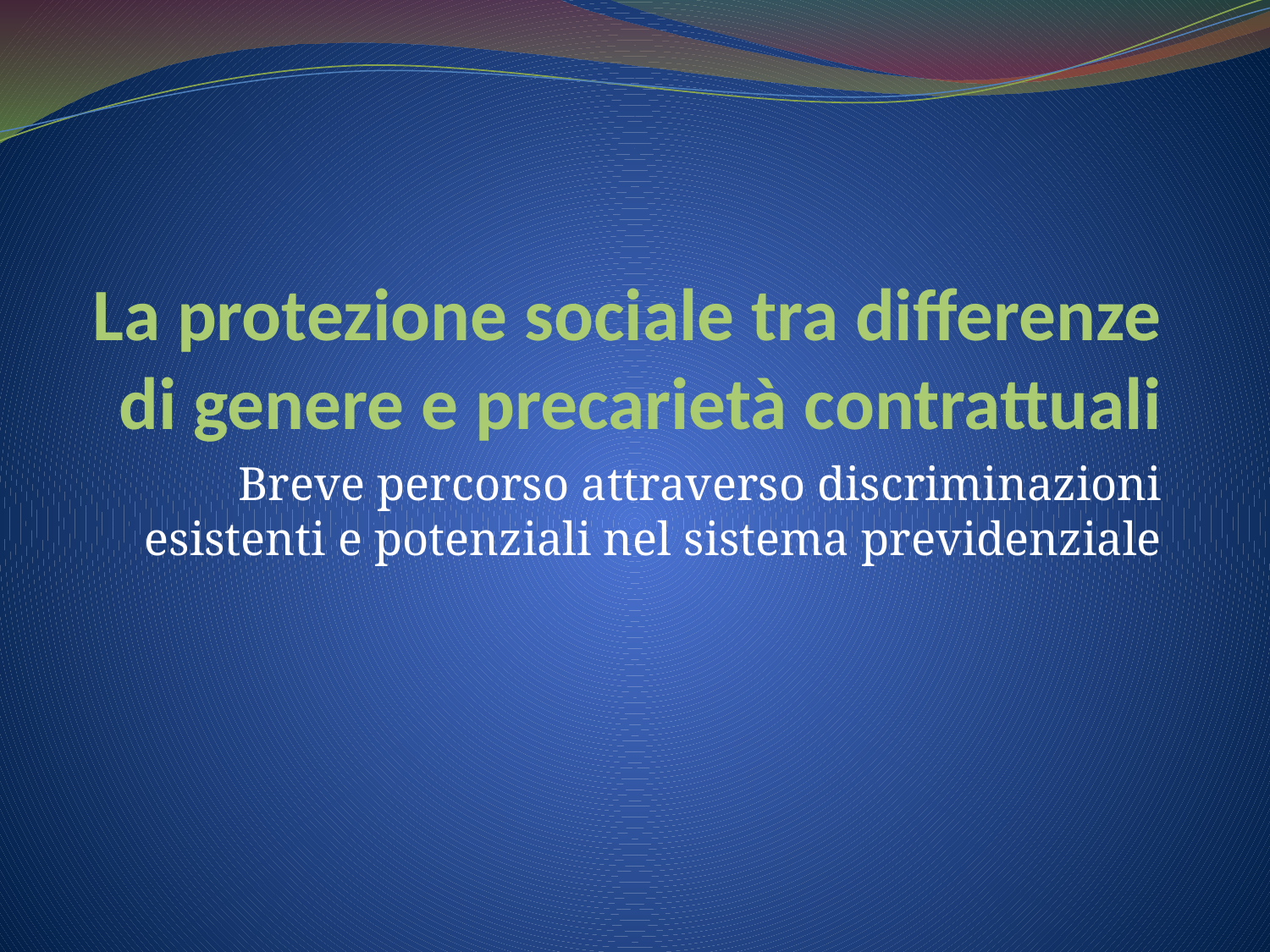

# La protezione sociale tra differenze di genere e precarietà contrattuali
Breve percorso attraverso discriminazioni esistenti e potenziali nel sistema previdenziale